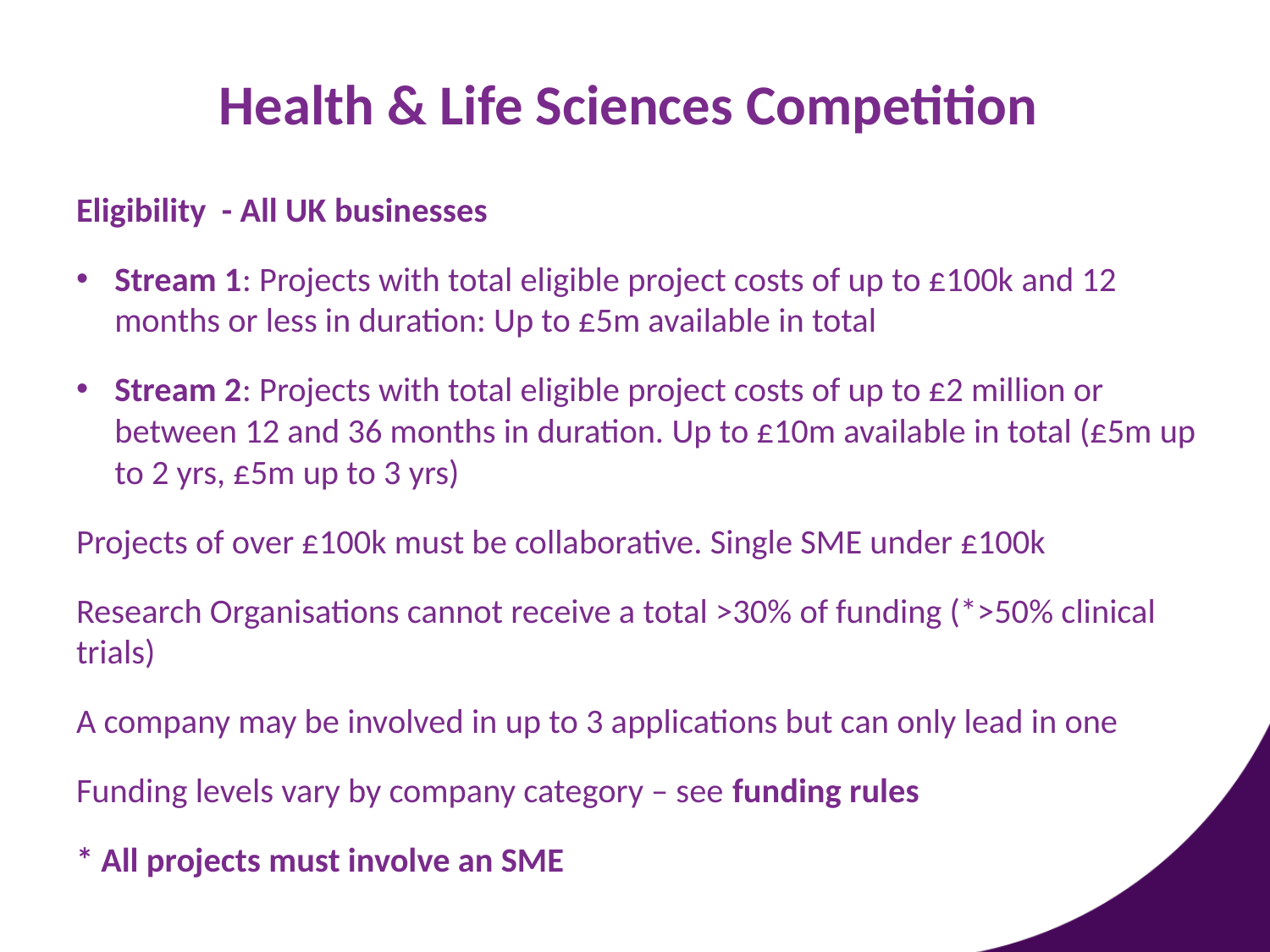

# Health & Life Sciences Competition
Eligibility  - All UK businesses

Stream 1: Projects with total eligible project costs of up to £100k and 12 months or less in duration: Up to £5m available in total

Stream 2: Projects with total eligible project costs of up to £2 million or between 12 and 36 months in duration. Up to £10m available in total (£5m up to 2 yrs, £5m up to 3 yrs)

Projects of over £100k must be collaborative. Single SME under £100k

Research Organisations cannot receive a total >30% of funding (*>50% clinical trials)

A company may be involved in up to 3 applications but can only lead in one

Funding levels vary by company category – see funding rules

* All projects must involve an SME